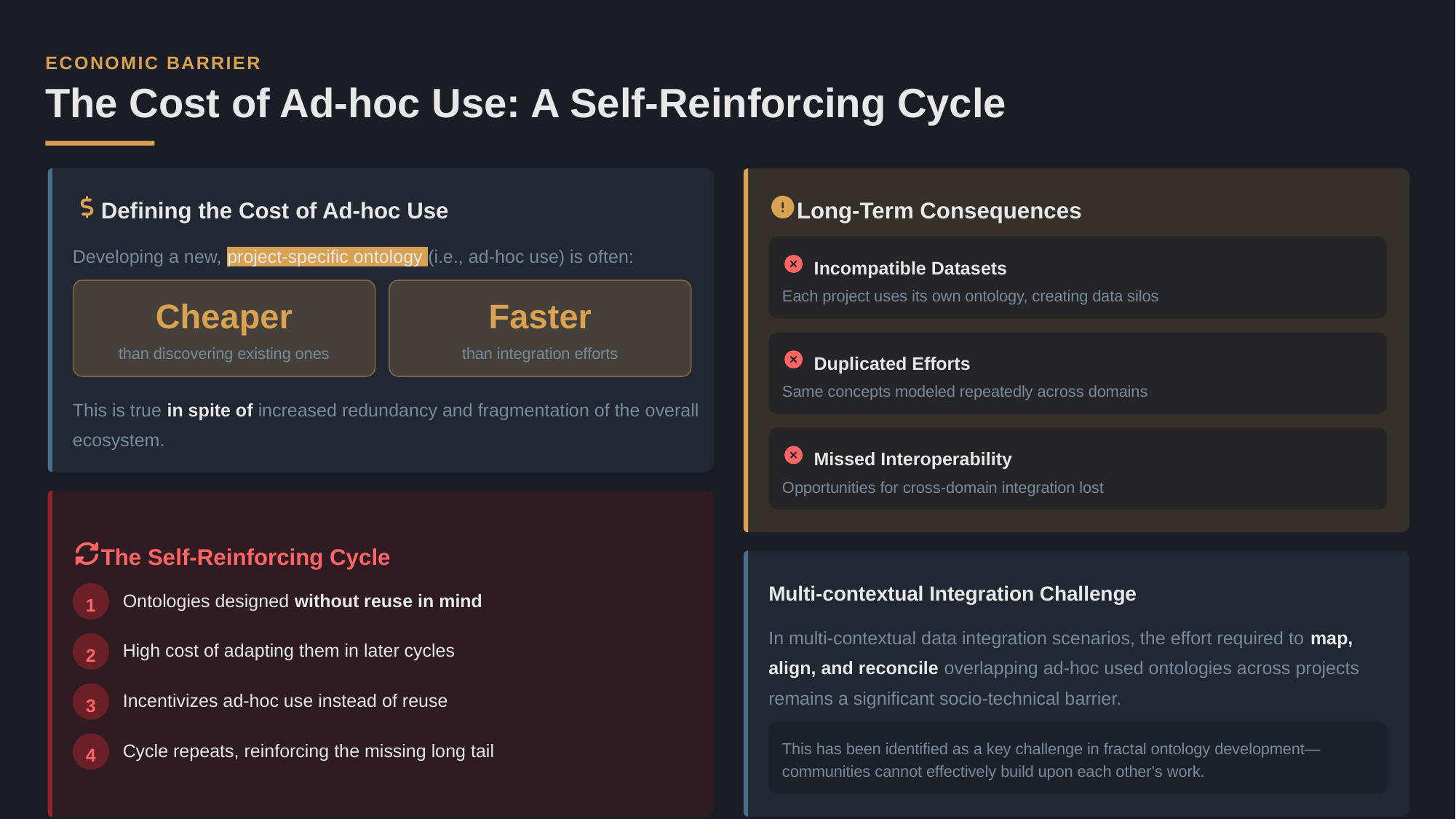

ECONOMIC BARRIER
The Cost of Ad-hoc Use: A Self-Reinforcing Cycle

Defining the Cost of Ad-hoc Use
Long-Term Consequences

Developing a new, project-specific ontology (i.e., ad-hoc use) is often:

Incompatible Datasets

Each project uses its own ontology, creating data silos
Cheaper
Faster

than discovering existing ones
than integration efforts
Duplicated Efforts

Same concepts modeled repeatedly across domains
This is true in spite of increased redundancy and fragmentation of the overall ecosystem.

Missed Interoperability

Opportunities for cross-domain integration lost

The Self-Reinforcing Cycle

Multi-contextual Integration Challenge
1

Ontologies designed without reuse in mind
In multi-contextual data integration scenarios, the effort required to map, align, and reconcile overlapping ad-hoc used ontologies across projects remains a significant socio-technical barrier.
2

High cost of adapting them in later cycles
3

Incentivizes ad-hoc use instead of reuse

4

Cycle repeats, reinforcing the missing long tail
This has been identified as a key challenge in fractal ontology development—communities cannot effectively build upon each other's work.